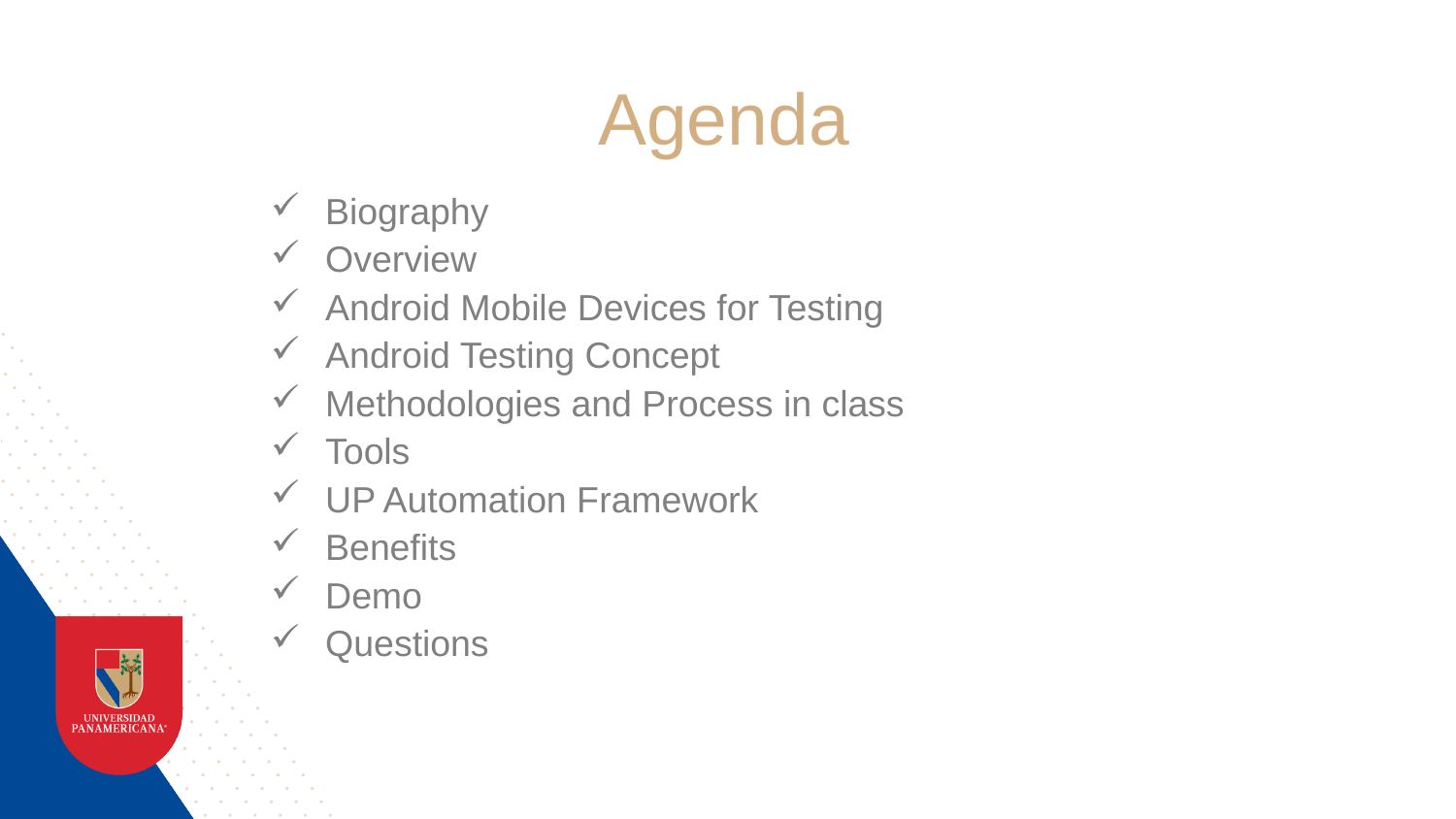

# Agenda
Biography
Overview
Android Mobile Devices for Testing
Android Testing Concept
Methodologies and Process in class
Tools
UP Automation Framework
Benefits
Demo
Questions